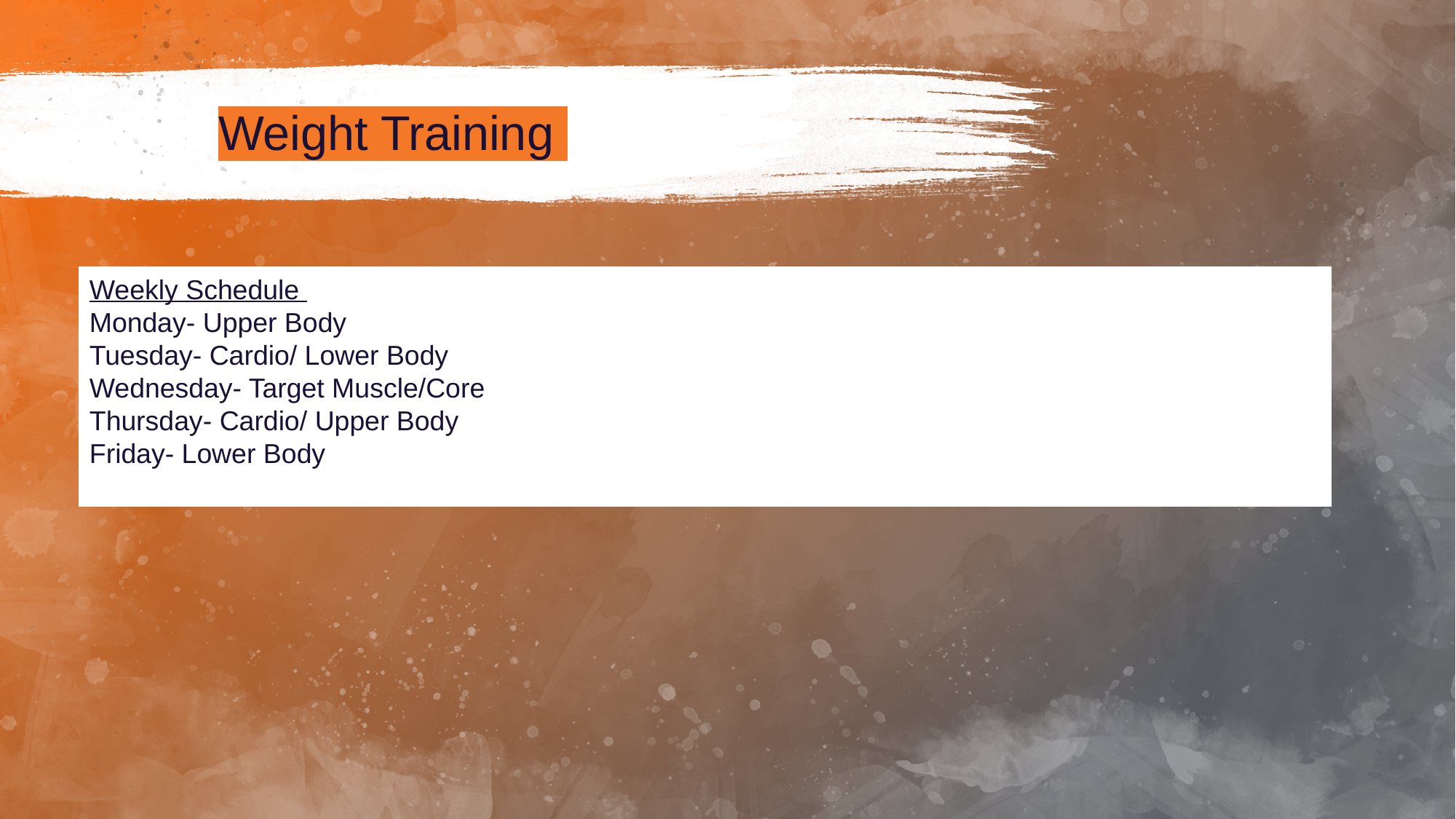

# Weight Training
Weekly Schedule
Monday- Upper Body
Tuesday- Cardio/ Lower Body
Wednesday- Target Muscle/Core
Thursday- Cardio/ Upper Body
Friday- Lower Body